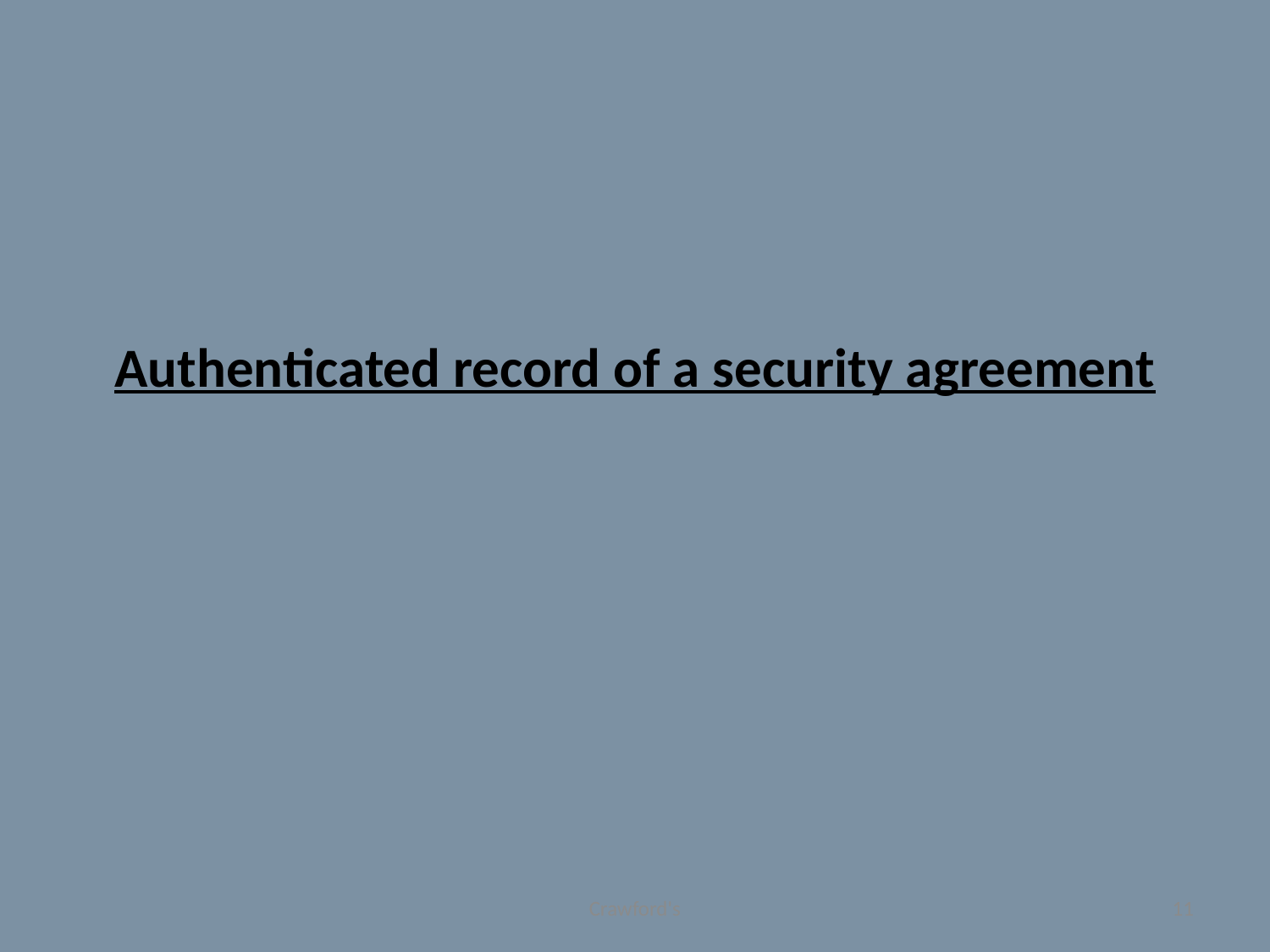

# Authenticated record of a security agreement

Crawford's
11